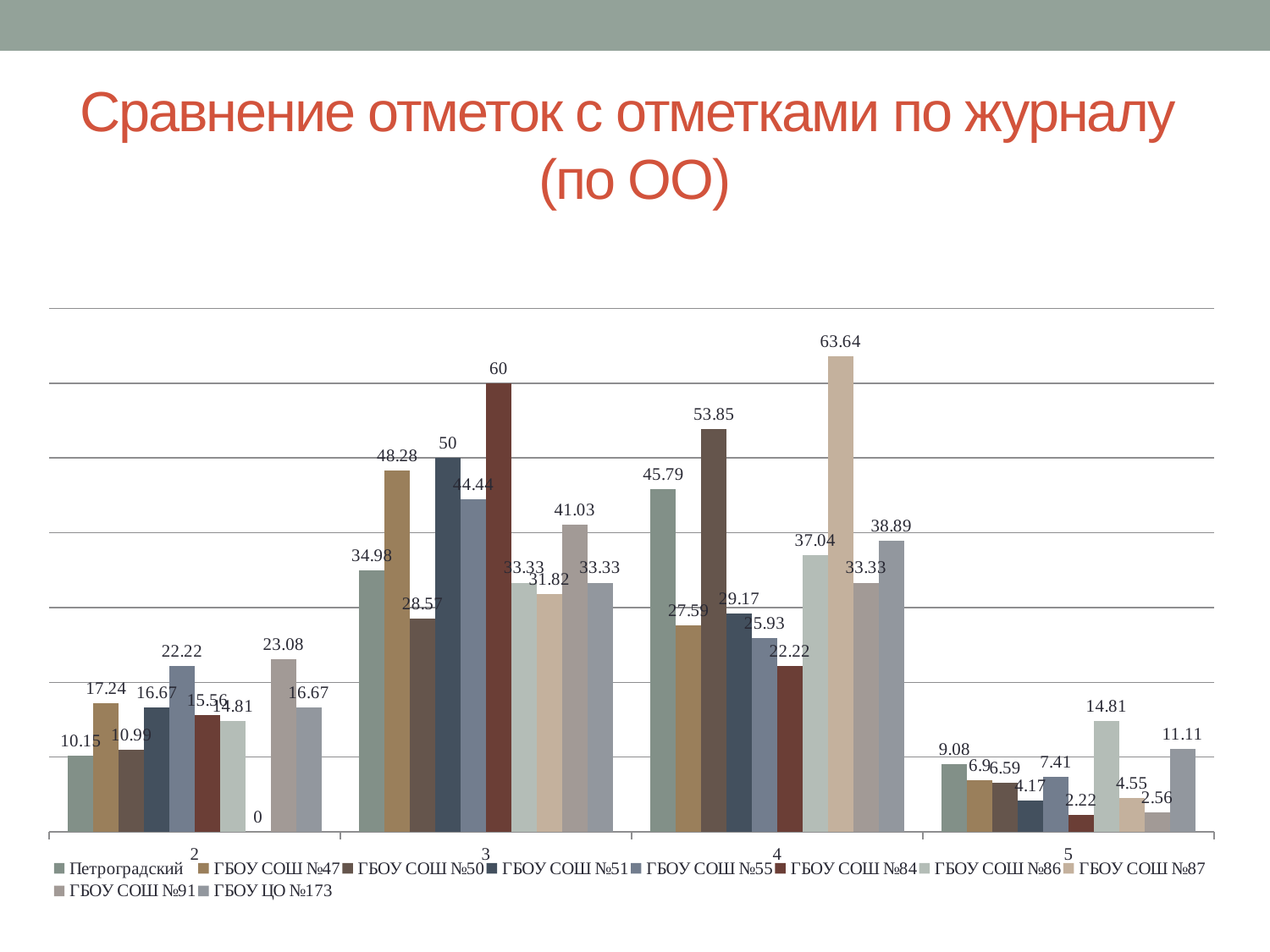

# Сравнение отметок с отметками по журналу (по ОО)

### Chart

| Category | Петроградский | ГБОУ СОШ №47 | ГБОУ СОШ №50 | ГБОУ СОШ №51 | ГБОУ СОШ №55 | ГБОУ СОШ №84 | ГБОУ СОШ №86 | ГБОУ СОШ №87 | ГБОУ СОШ №91 | ГБОУ ЦО №173 |
|---|---|---|---|---|---|---|---|---|---|---|
| 2 | 10.15 | 17.24 | 10.99 | 16.67 | 22.22 | 15.56 | 14.81 | 0.0 | 23.08 | 16.67 |
| 3 | 34.98 | 48.28 | 28.57 | 50.0 | 44.44 | 60.0 | 33.33 | 31.82 | 41.03 | 33.33 |
| 4 | 45.79 | 27.59 | 53.85 | 29.17 | 25.93 | 22.22 | 37.04 | 63.64 | 33.33 | 38.89 |
| 5 | 9.08 | 6.9 | 6.59 | 4.17 | 7.41 | 2.22 | 14.81 | 4.55 | 2.56 | 11.11 |